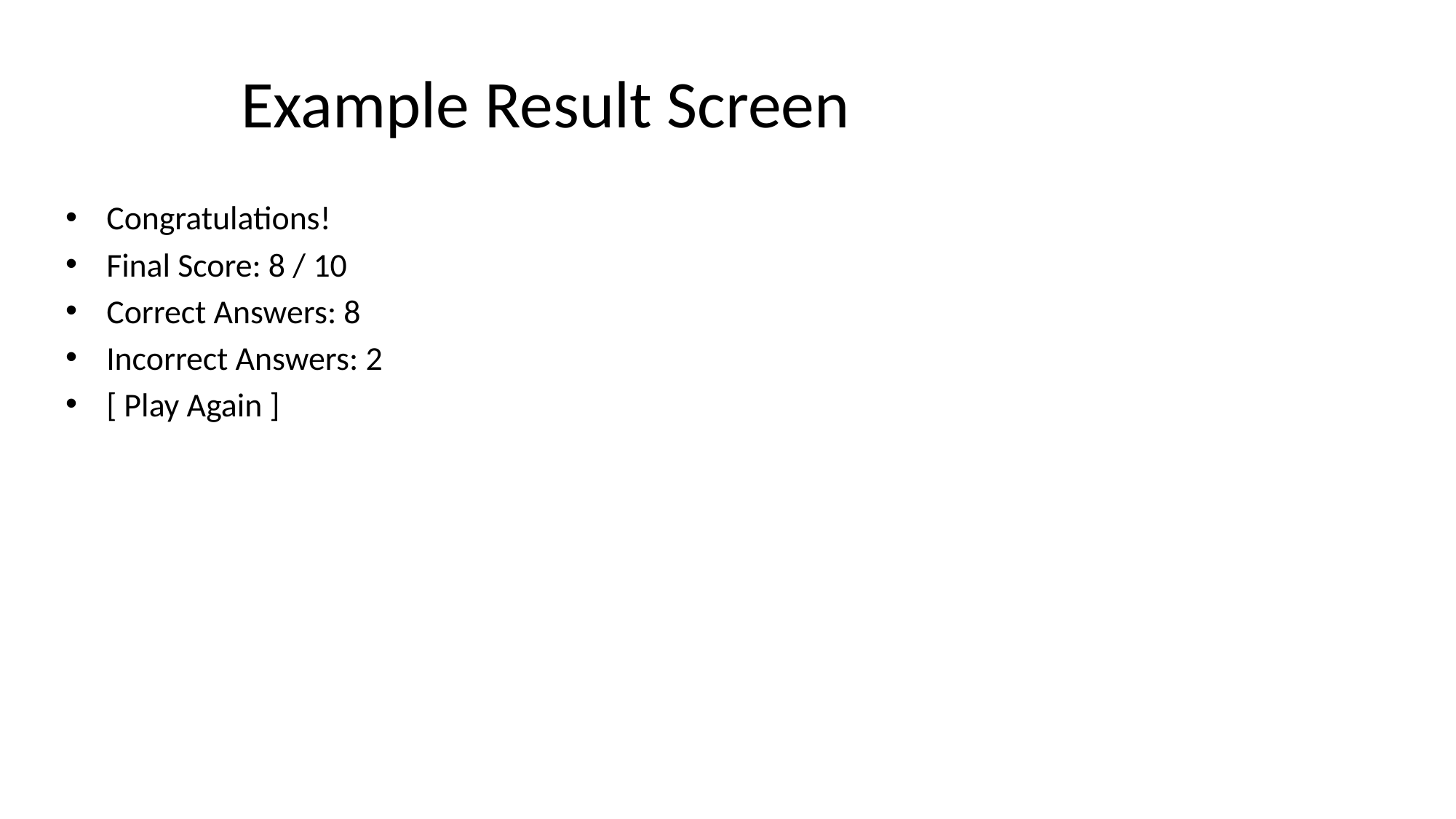

# Example Result Screen
Congratulations!
Final Score: 8 / 10
Correct Answers: 8
Incorrect Answers: 2
[ Play Again ]